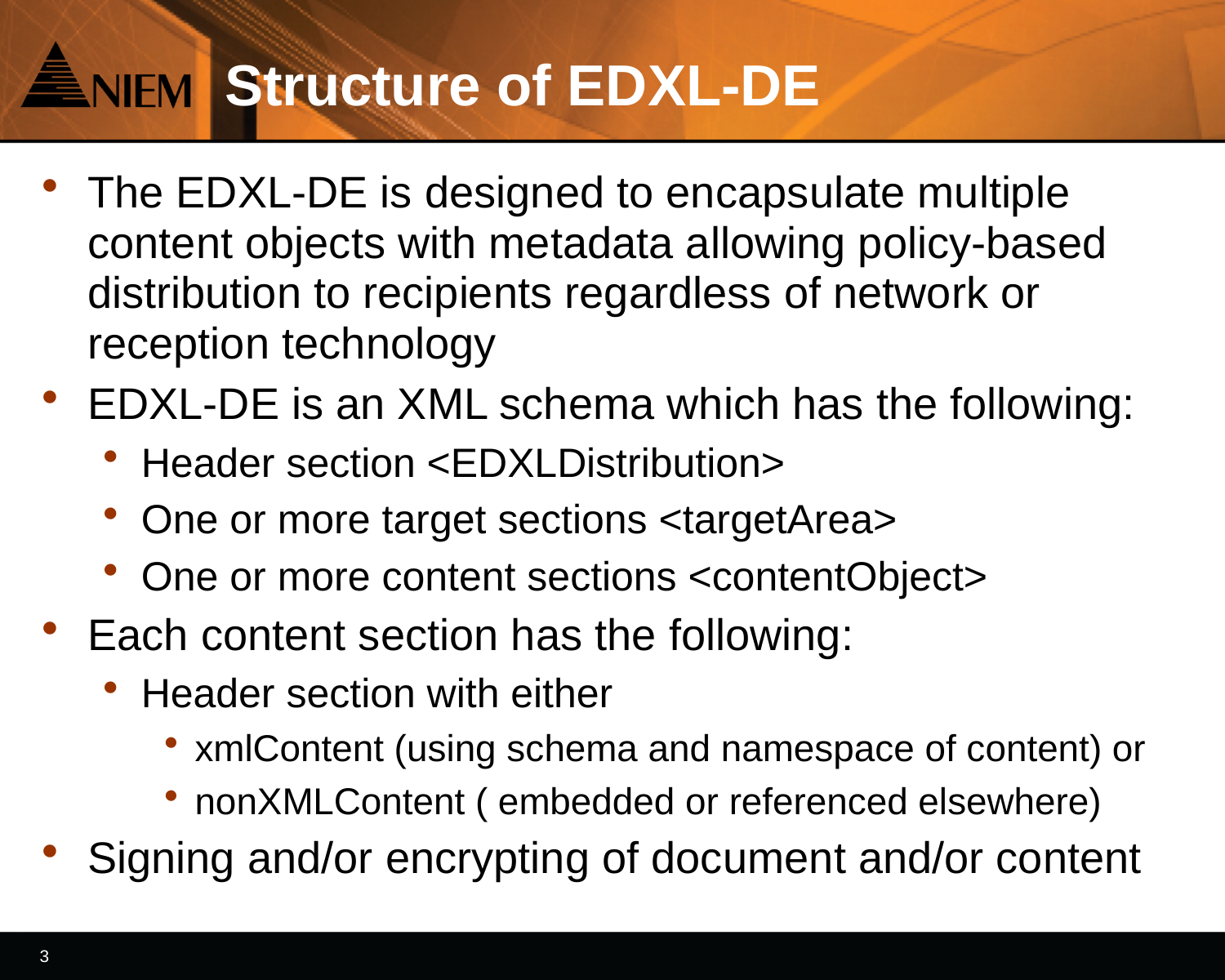

# Structure of EDXL-DE
The EDXL-DE is designed to encapsulate multiple content objects with metadata allowing policy-based distribution to recipients regardless of network or reception technology
EDXL-DE is an XML schema which has the following:
Header section <EDXLDistribution>
One or more target sections <targetArea>
One or more content sections <contentObject>
Each content section has the following:
Header section with either
xmlContent (using schema and namespace of content) or
nonXMLContent ( embedded or referenced elsewhere)
Signing and/or encrypting of document and/or content